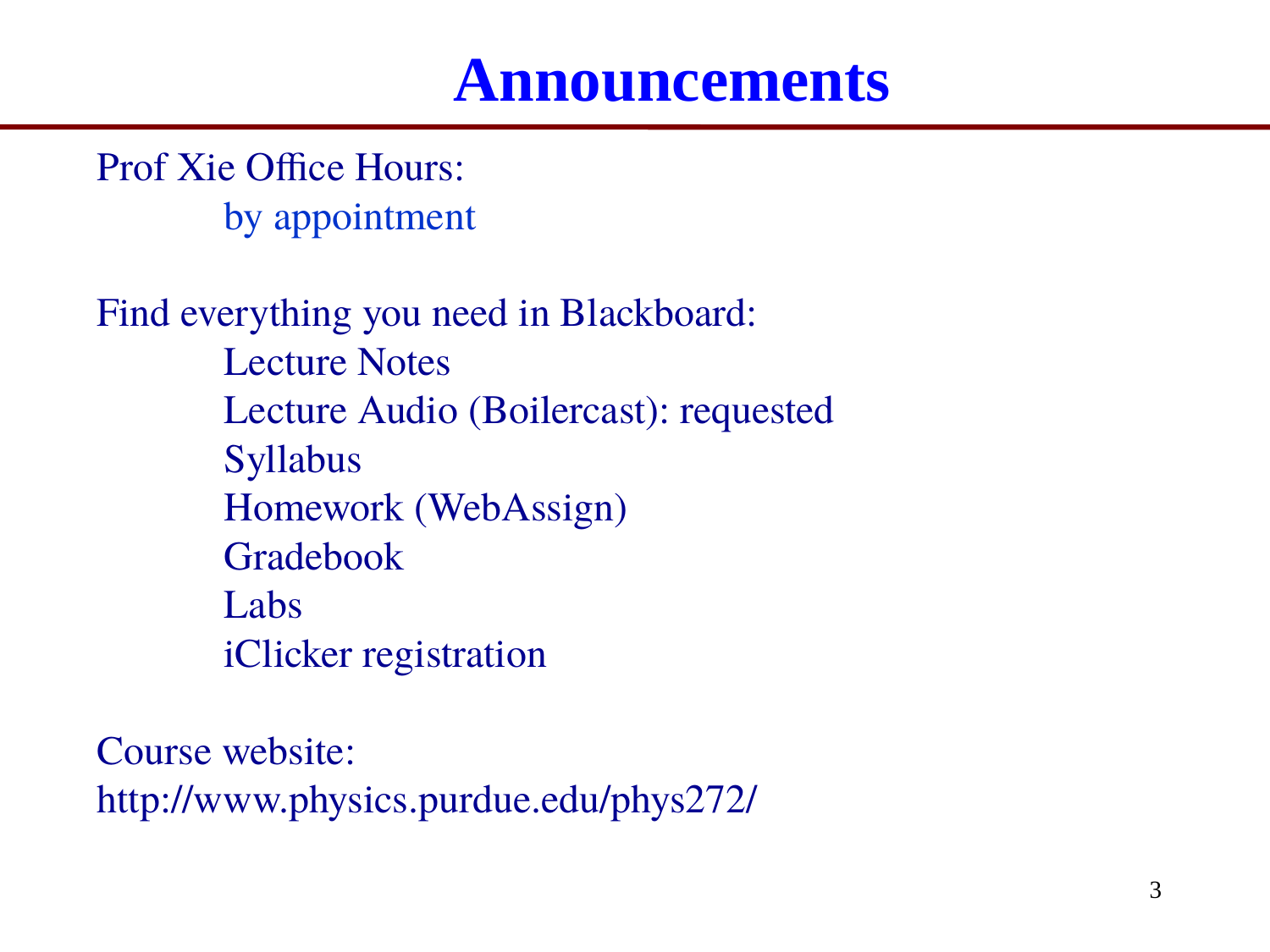

Announcements
Prof Xie Office Hours:
	by appointment

Find everything you need in Blackboard:
	Lecture Notes
	Lecture Audio (Boilercast): requested
	Syllabus
	Homework (WebAssign)
	Gradebook
	Labs
	iClicker registration

Course website:
http://www.physics.purdue.edu/phys272/

3